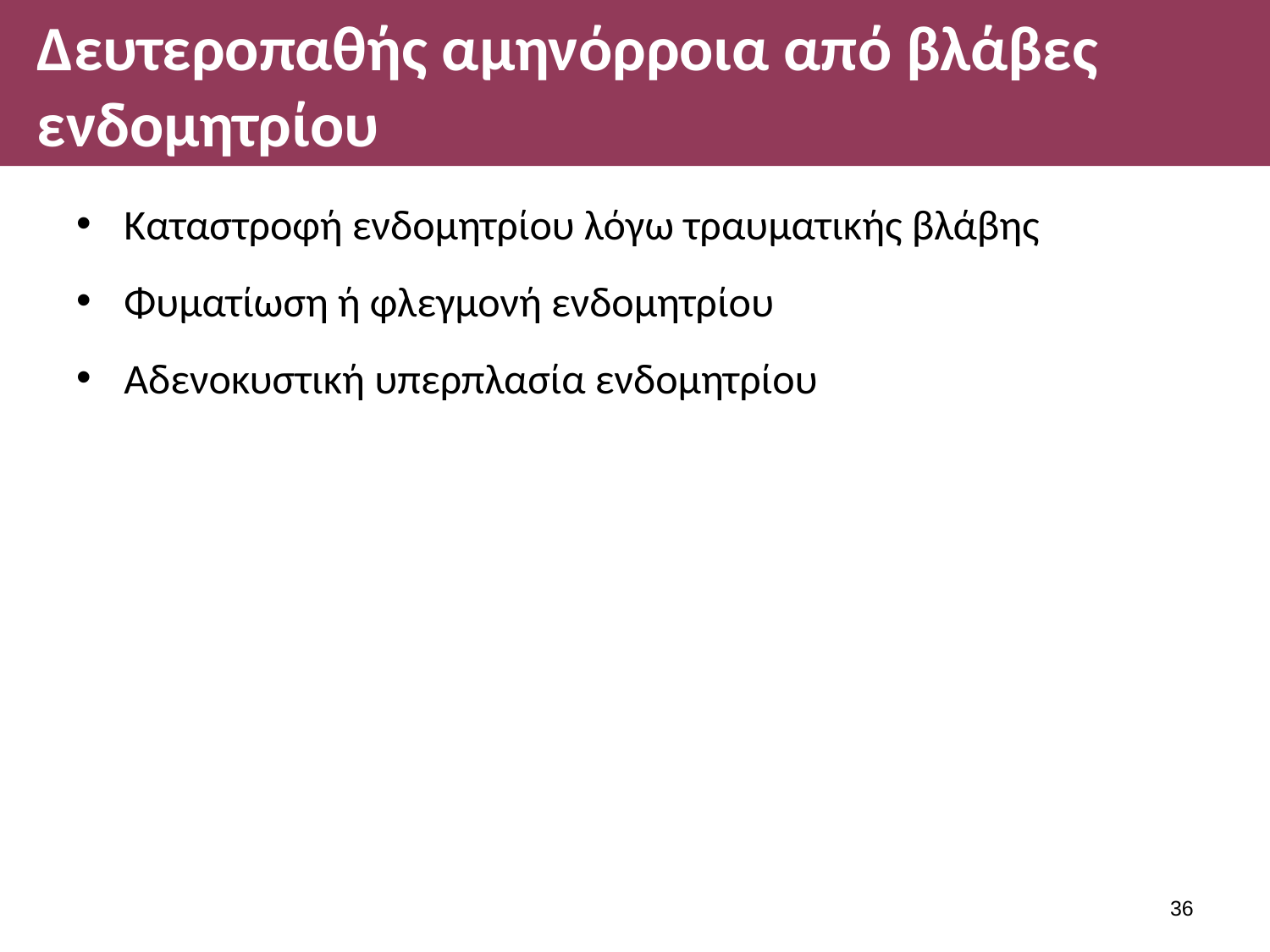

# Δευτεροπαθής αμηνόρροια από βλάβες ενδομητρίου
Καταστροφή ενδομητρίου λόγω τραυματικής βλάβης
Φυματίωση ή φλεγμονή ενδομητρίου
Αδενοκυστική υπερπλασία ενδομητρίου
36